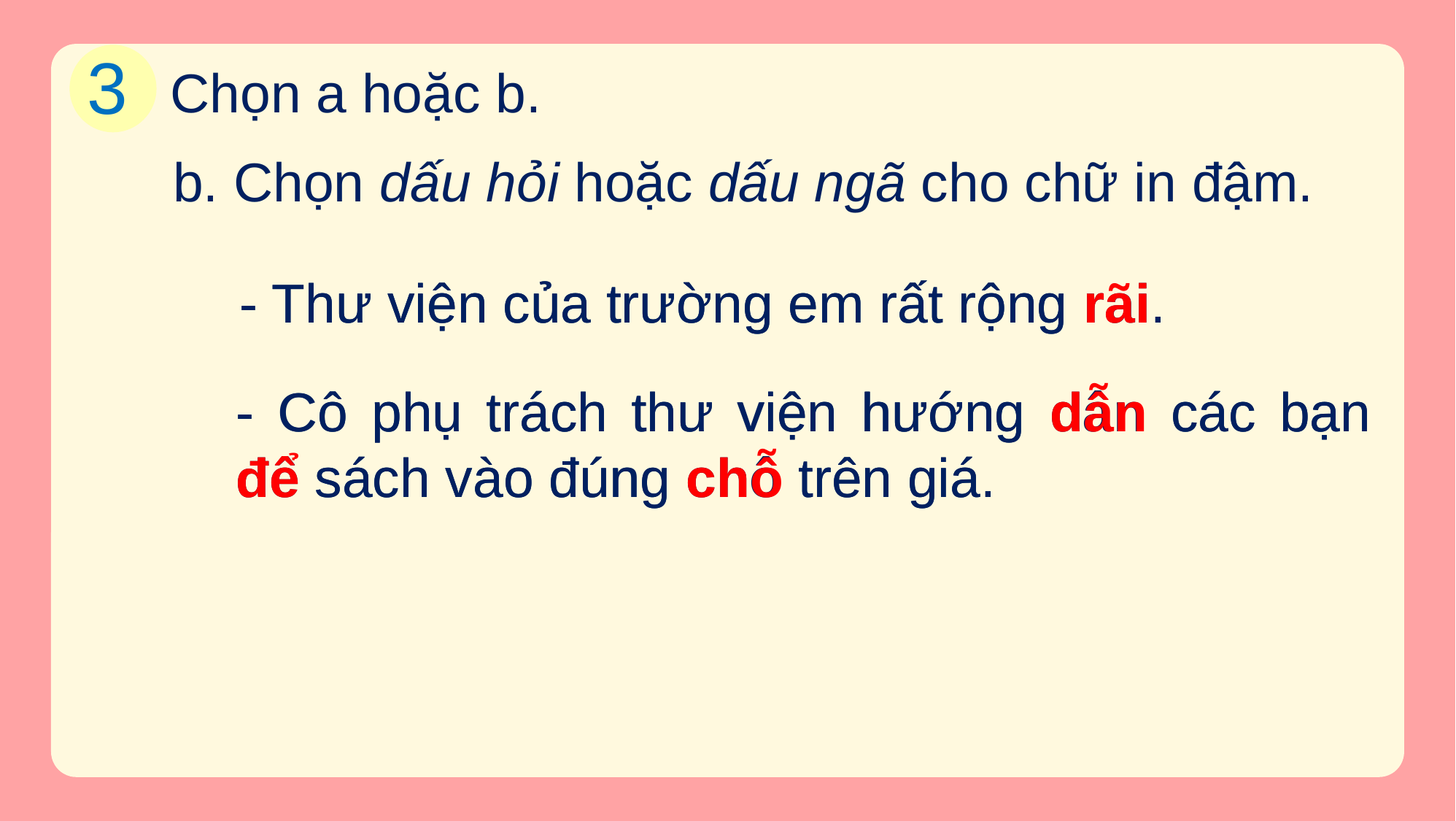

3
Chọn a hoặc b.
b. Chọn dấu hỏi hoặc dấu ngã cho chữ in đậm.
- Thư viện của trường em rất rộng rai.
- Thư viện của trường em rất rộng rãi.
- Cô phụ trách thư viện hướng dân các bạn đê sách vào đúng chô trên giá.
- Cô phụ trách thư viện hướng dẫn các bạn để sách vào đúng chỗ trên giá.